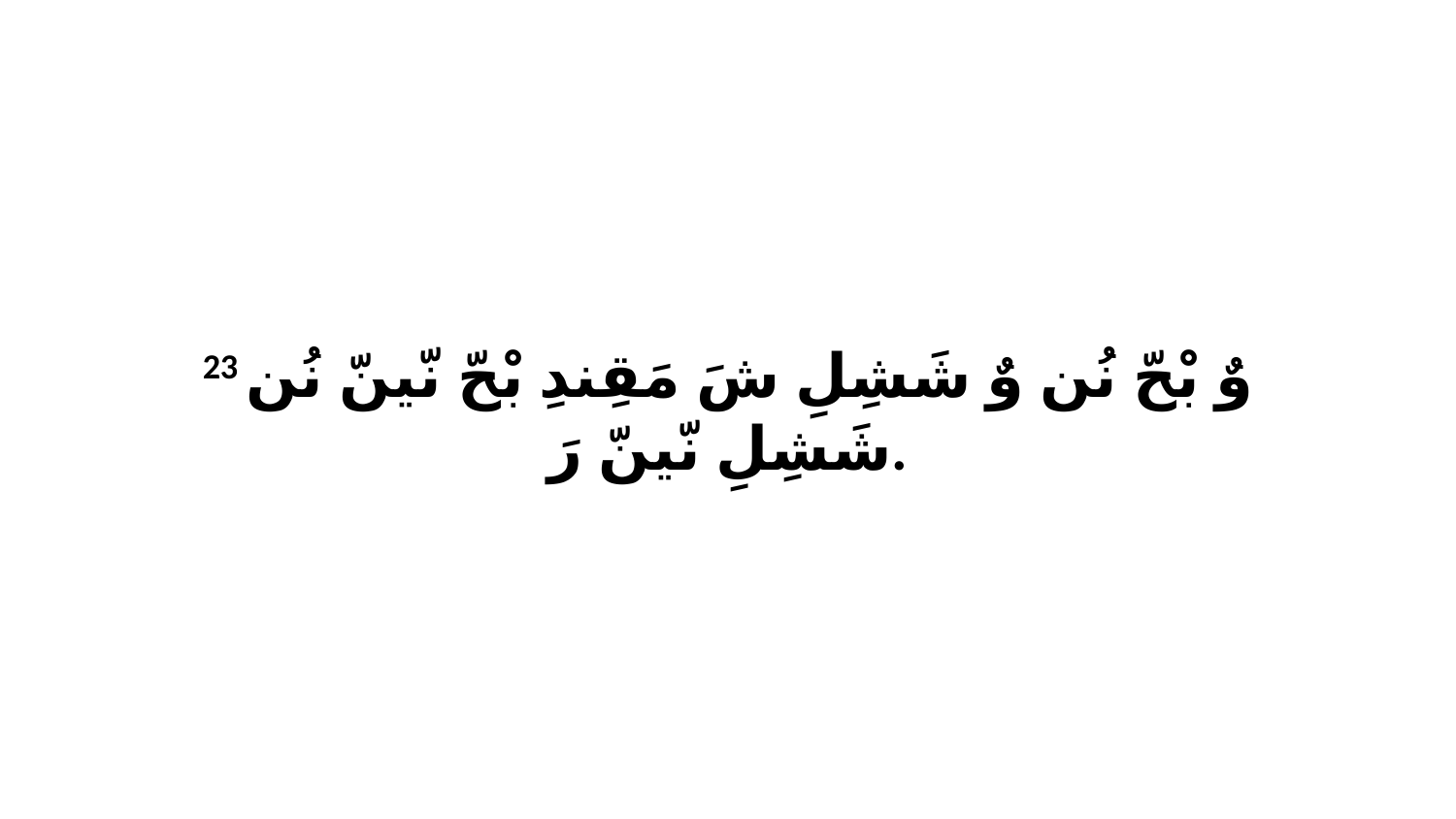

23 وٌ بْحّ نُن وٌ شَشِلِ شَ مَقِندِ بْحّ نّينّ نُن شَشِلِ نّينّ رَ.